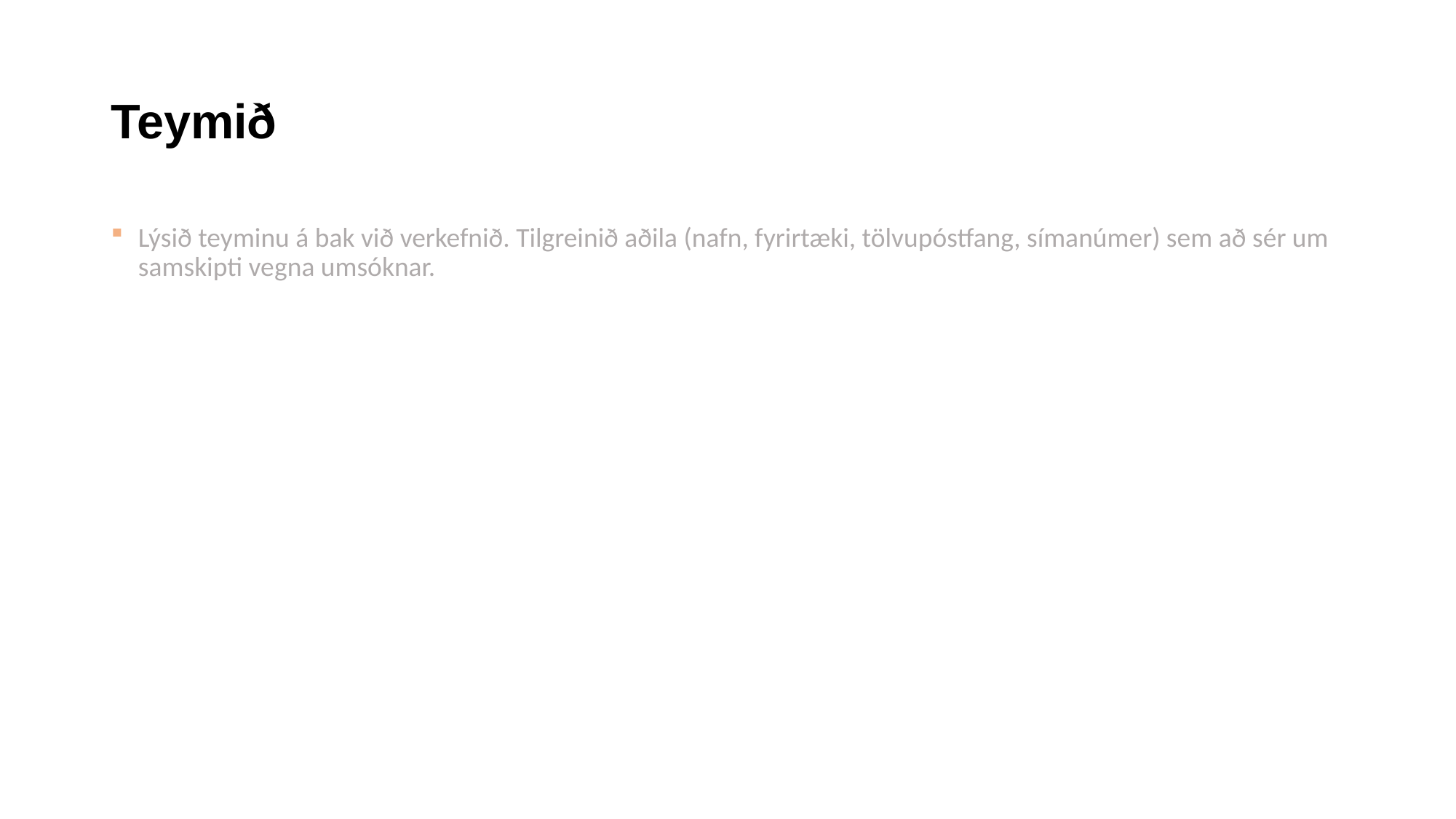

# Teymið
Lýsið teyminu á bak við verkefnið. Tilgreinið aðila (nafn, fyrirtæki, tölvupóstfang, símanúmer) sem að sér um samskipti vegna umsóknar.